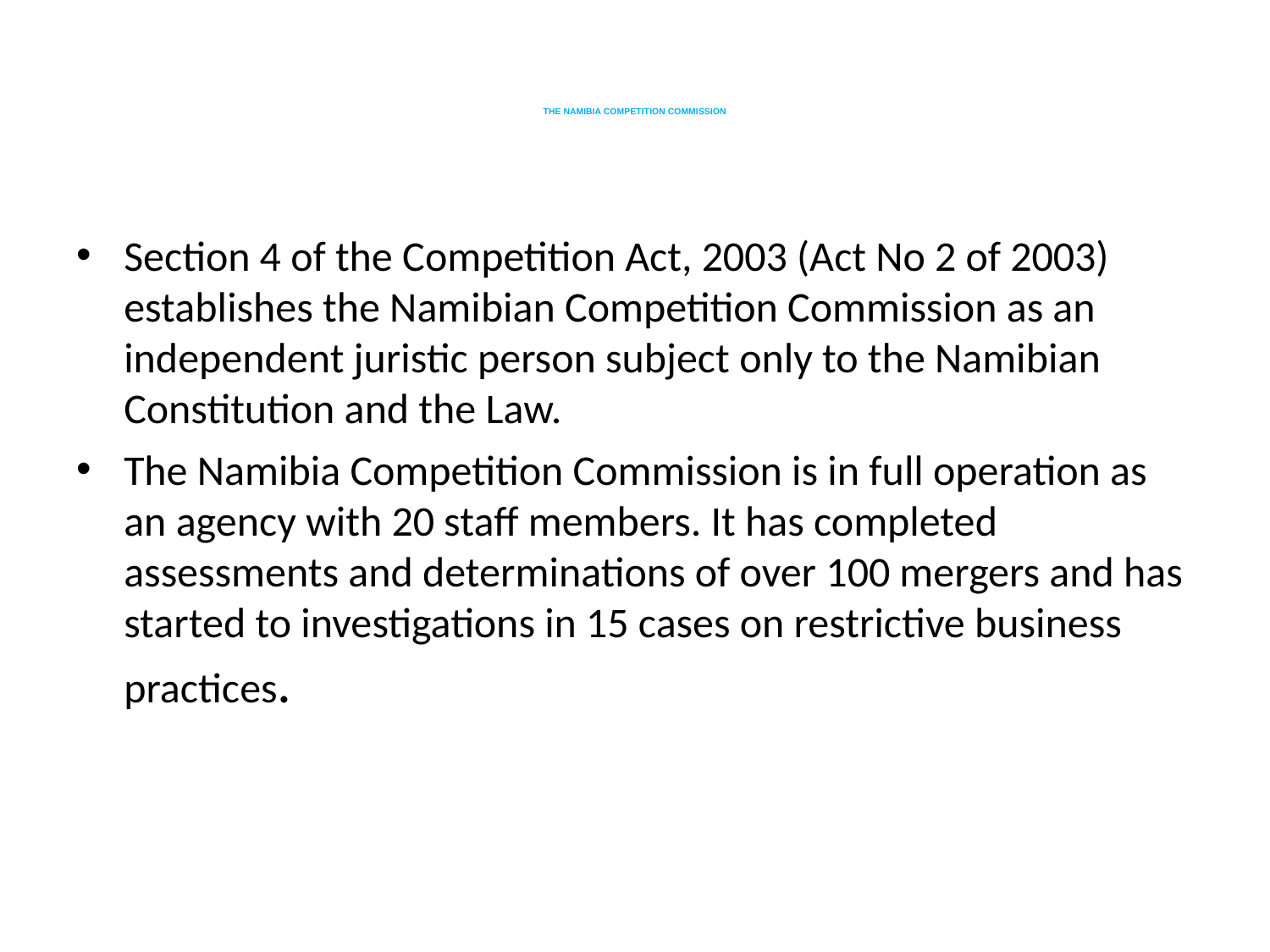

# THE NAMIBIA COMPETITION COMMISSION
Section 4 of the Competition Act, 2003 (Act No 2 of 2003) establishes the Namibian Competition Commission as an independent juristic person subject only to the Namibian Constitution and the Law.
The Namibia Competition Commission is in full operation as an agency with 20 staff members. It has completed assessments and determinations of over 100 mergers and has started to investigations in 15 cases on restrictive business practices.